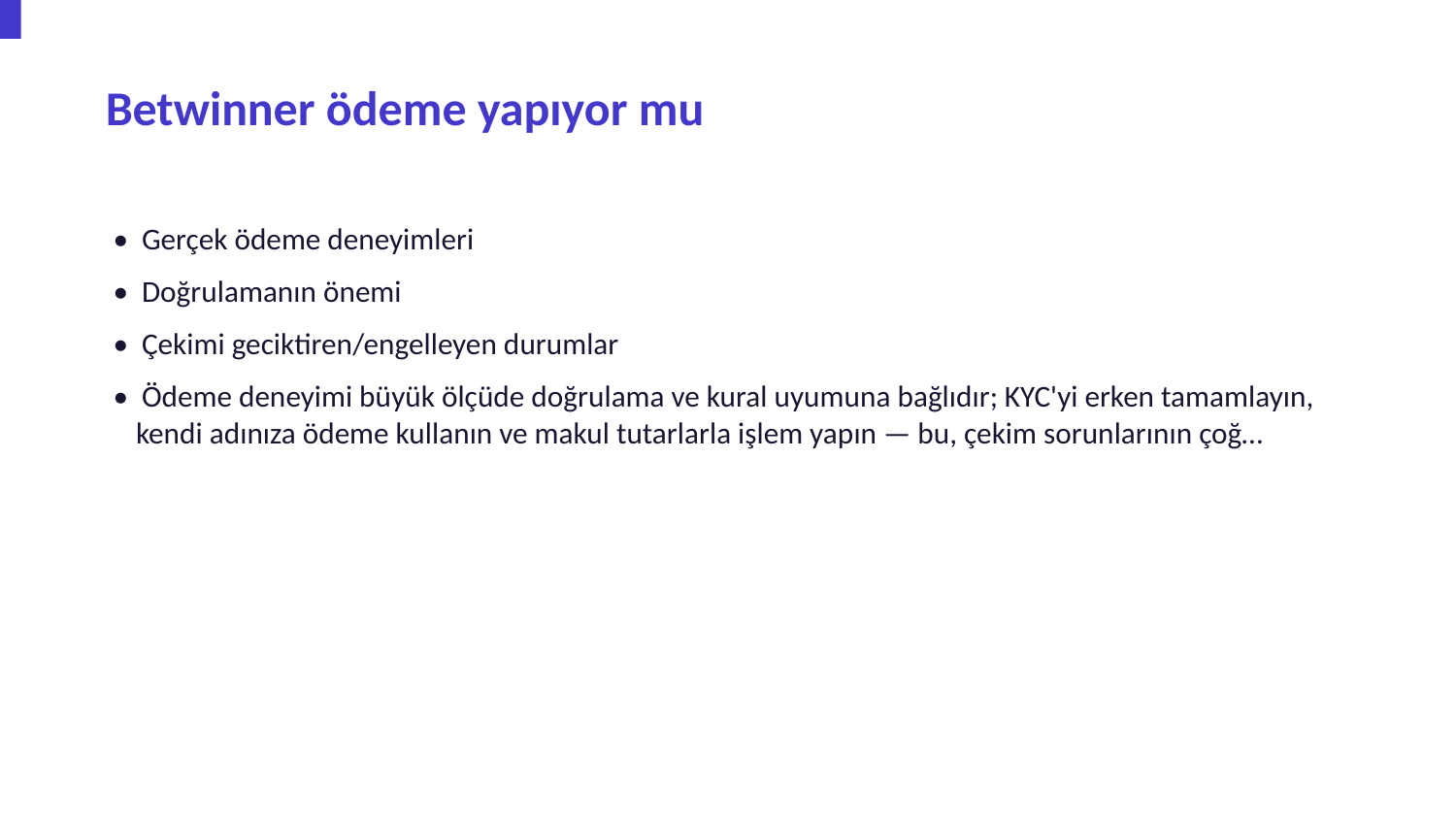

Betwinner ödeme yapıyor mu
•  Gerçek ödeme deneyimleri
•  Doğrulamanın önemi
•  Çekimi geciktiren/engelleyen durumlar
•  Ödeme deneyimi büyük ölçüde doğrulama ve kural uyumuna bağlıdır; KYC'yi erken tamamlayın, kendi adınıza ödeme kullanın ve makul tutarlarla işlem yapın — bu, çekim sorunlarının çoğ…